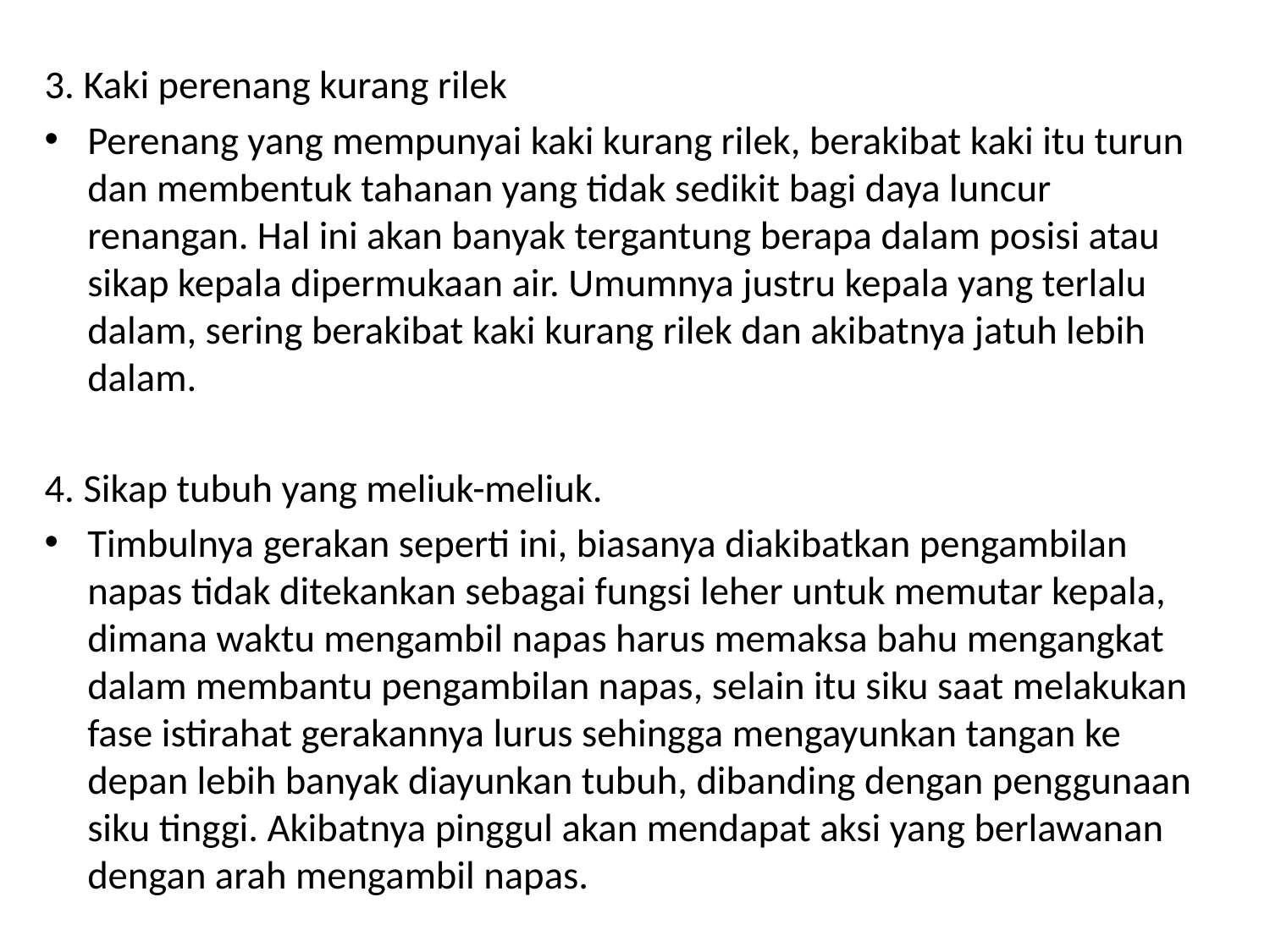

3. Kaki perenang kurang rilek
Perenang yang mempunyai kaki kurang rilek, berakibat kaki itu turun dan membentuk tahanan yang tidak sedikit bagi daya luncur renangan. Hal ini akan banyak tergantung berapa dalam posisi atau sikap kepala dipermukaan air. Umumnya justru kepala yang terlalu dalam, sering berakibat kaki kurang rilek dan akibatnya jatuh lebih dalam.

4. Sikap tubuh yang meliuk-meliuk.
Timbulnya gerakan seperti ini, biasanya diakibatkan pengambilan napas tidak ditekankan sebagai fungsi leher untuk memutar kepala, dimana waktu mengambil napas harus memaksa bahu mengangkat dalam membantu pengambilan napas, selain itu siku saat melakukan fase istirahat gerakannya lurus sehingga mengayunkan tangan ke depan lebih banyak diayunkan tubuh, dibanding dengan penggunaan siku tinggi. Akibatnya pinggul akan mendapat aksi yang berlawanan dengan arah mengambil napas.